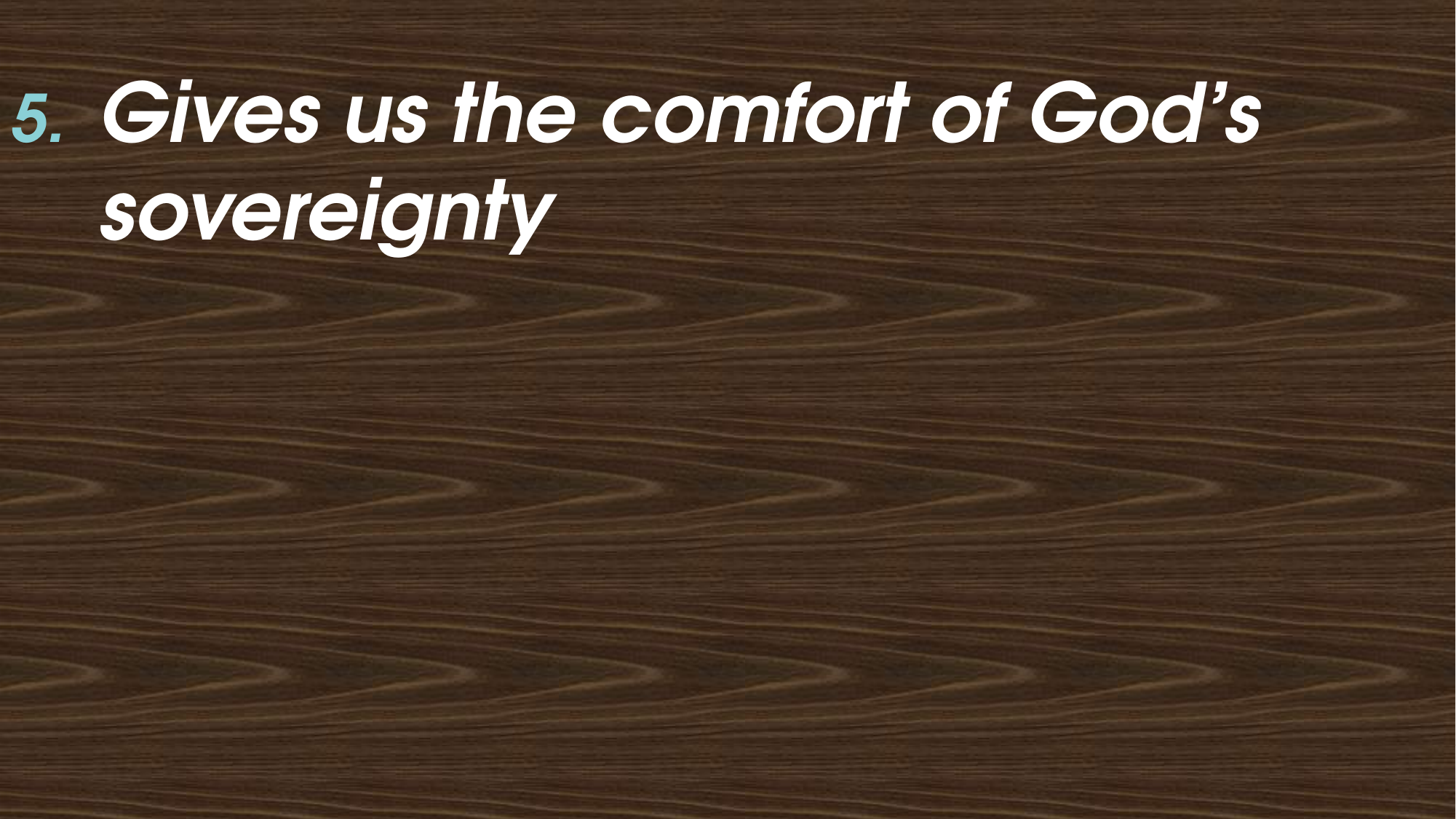

Gives us the comfort of God’s sovereignty